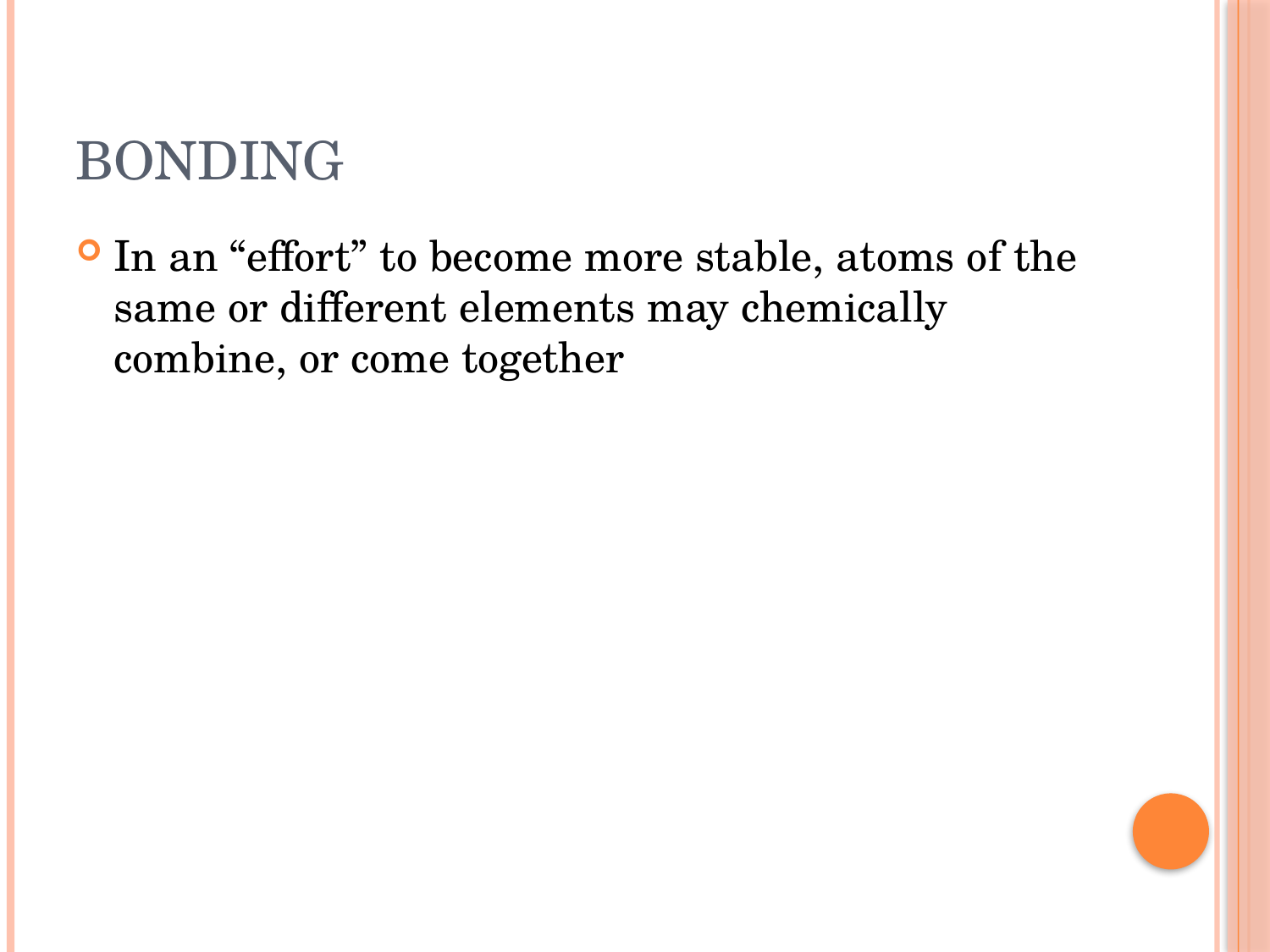

# Bonding
In an “effort” to become more stable, atoms of the same or different elements may chemically combine, or come together